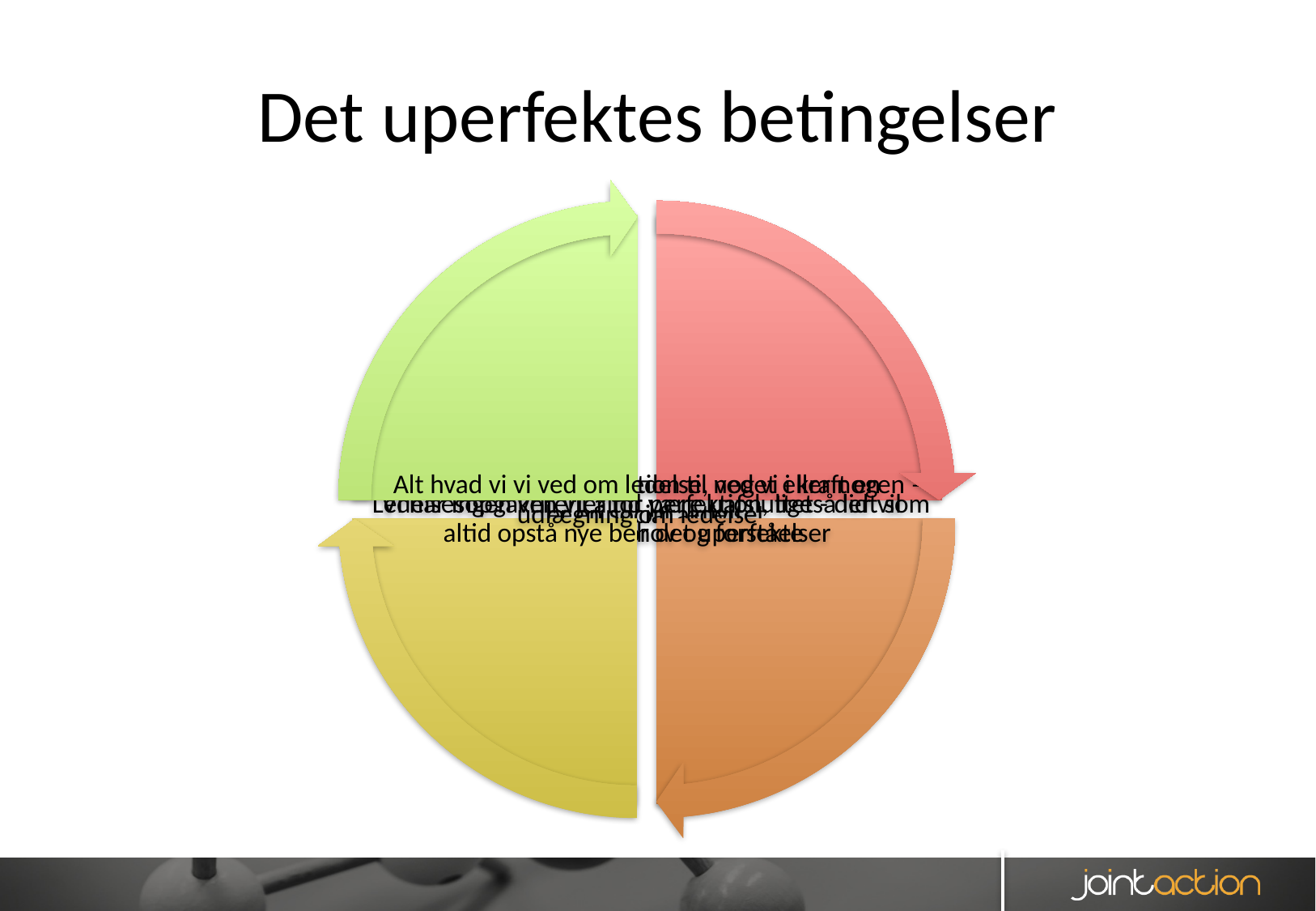

# Det uperfektes betingelser
Al ledelse foregår i relation til noget eller nogen – er en social aktivitet
Vi har ingen kriterier for perfektion, ligeså lidt som vi har det for det uperfekte
Ledelsesopgaven vil altid være uafsluttet - der vil altid opstå nye behov og forståelser
Alt hvad vi vi ved om ledelse, ved vi i kraft en udlægning om ledelse